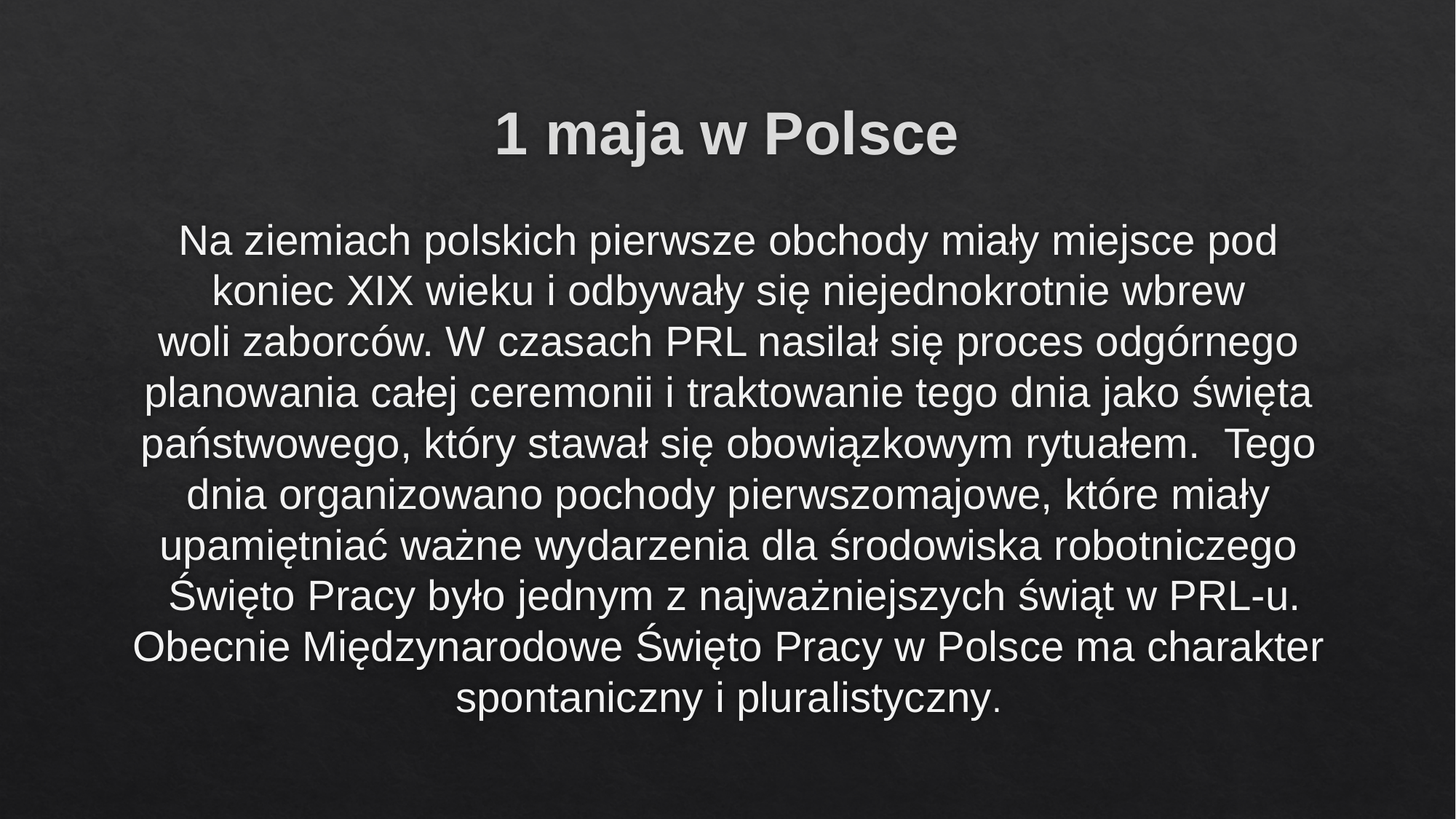

# 1 maja w Polsce
Na ziemiach polskich pierwsze obchody miały miejsce pod koniec XIX wieku i odbywały się niejednokrotnie wbrew woli zaborców. W czasach PRL nasilał się proces odgórnego planowania całej ceremonii i traktowanie tego dnia jako święta państwowego, który stawał się obowiązkowym rytuałem.  Tego dnia organizowano pochody pierwszomajowe, które miały upamiętniać ważne wydarzenia dla środowiska robotniczego  Święto Pracy było jednym z najważniejszych świąt w PRL-u. Obecnie Międzynarodowe Święto Pracy w Polsce ma charakter spontaniczny i pluralistyczny.